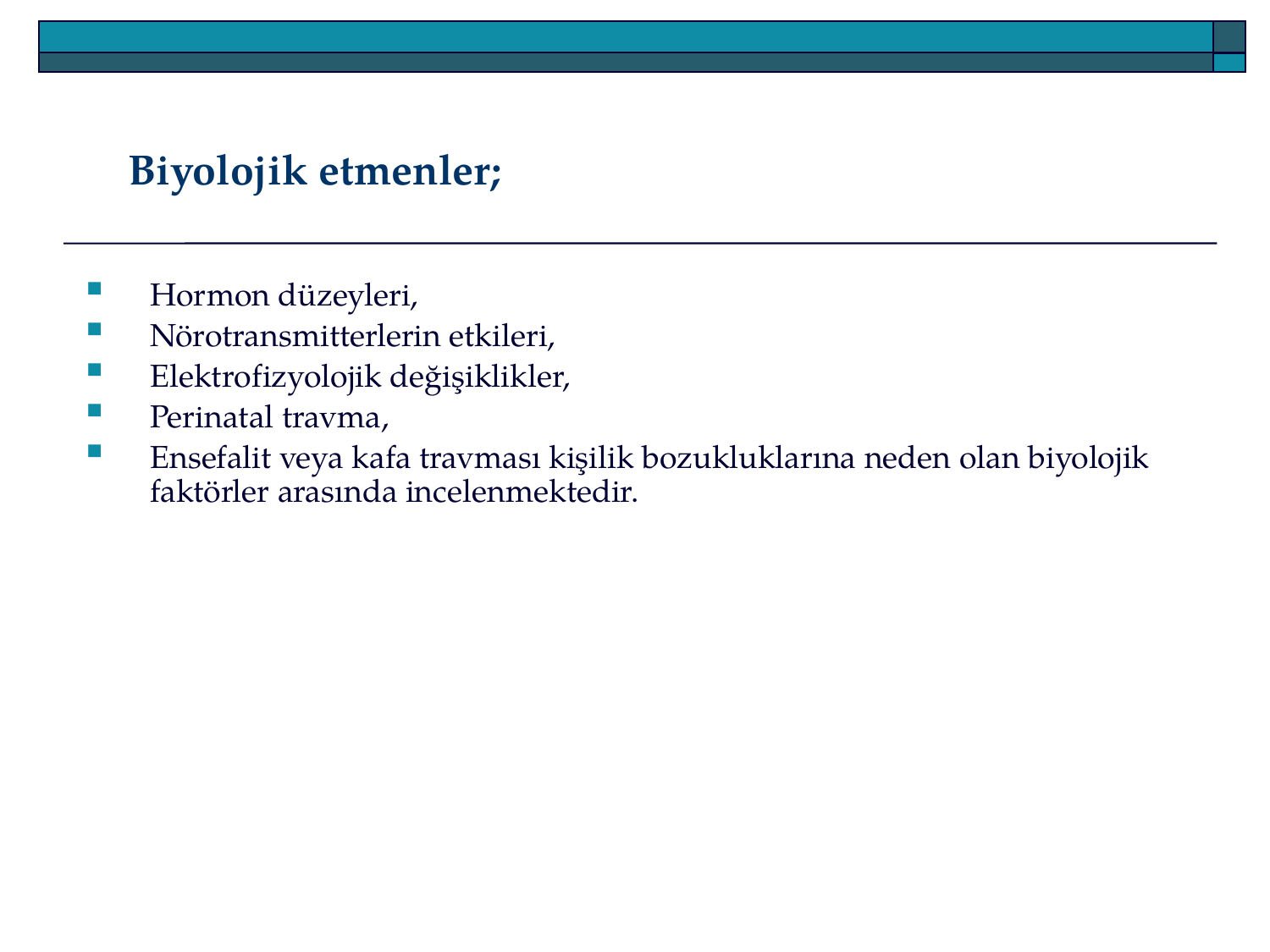

Biyolojik etmenler;
Hormon düzeyleri,
Nörotransmitterlerin etkileri,
Elektrofizyolojik değişiklikler,
Perinatal travma,
Ensefalit veya kafa travması kişilik bozukluklarına neden olan biyolojik faktörler arasında incelenmektedir.